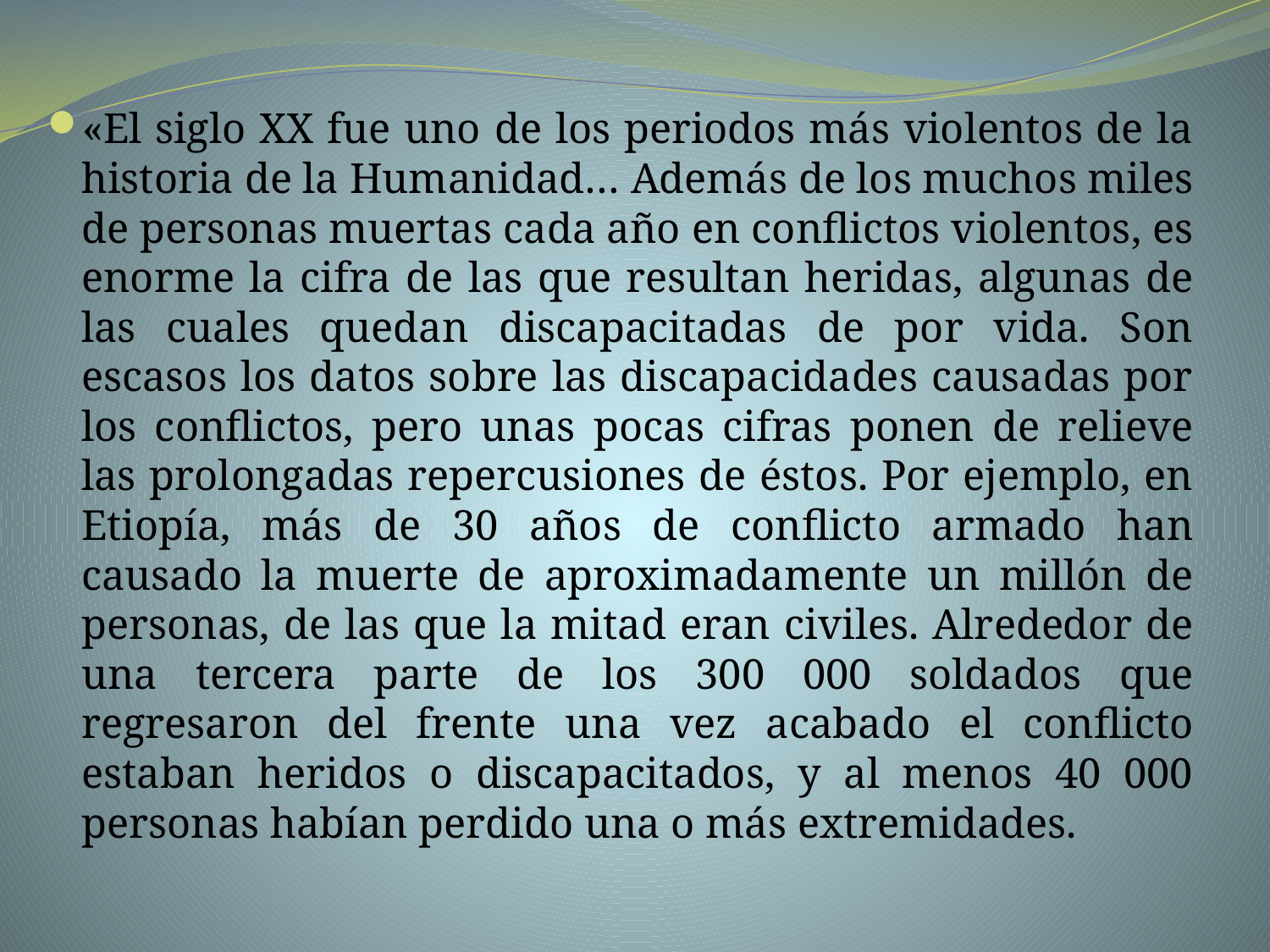

«El siglo XX fue uno de los periodos más violentos de la historia de la Humanidad… Además de los muchos miles de personas muertas cada año en conflictos violentos, es enorme la cifra de las que resultan heridas, algunas de las cuales quedan discapacitadas de por vida. Son escasos los datos sobre las discapacidades causadas por los conflictos, pero unas pocas cifras ponen de relieve las prolongadas repercusiones de éstos. Por ejemplo, en Etiopía, más de 30 años de conflicto armado han causado la muerte de aproximadamente un millón de personas, de las que la mitad eran civiles. Alrededor de una tercera parte de los 300 000 soldados que regresaron del frente una vez acabado el conflicto estaban heridos o discapacitados, y al menos 40 000 personas habían perdido una o más extremidades.